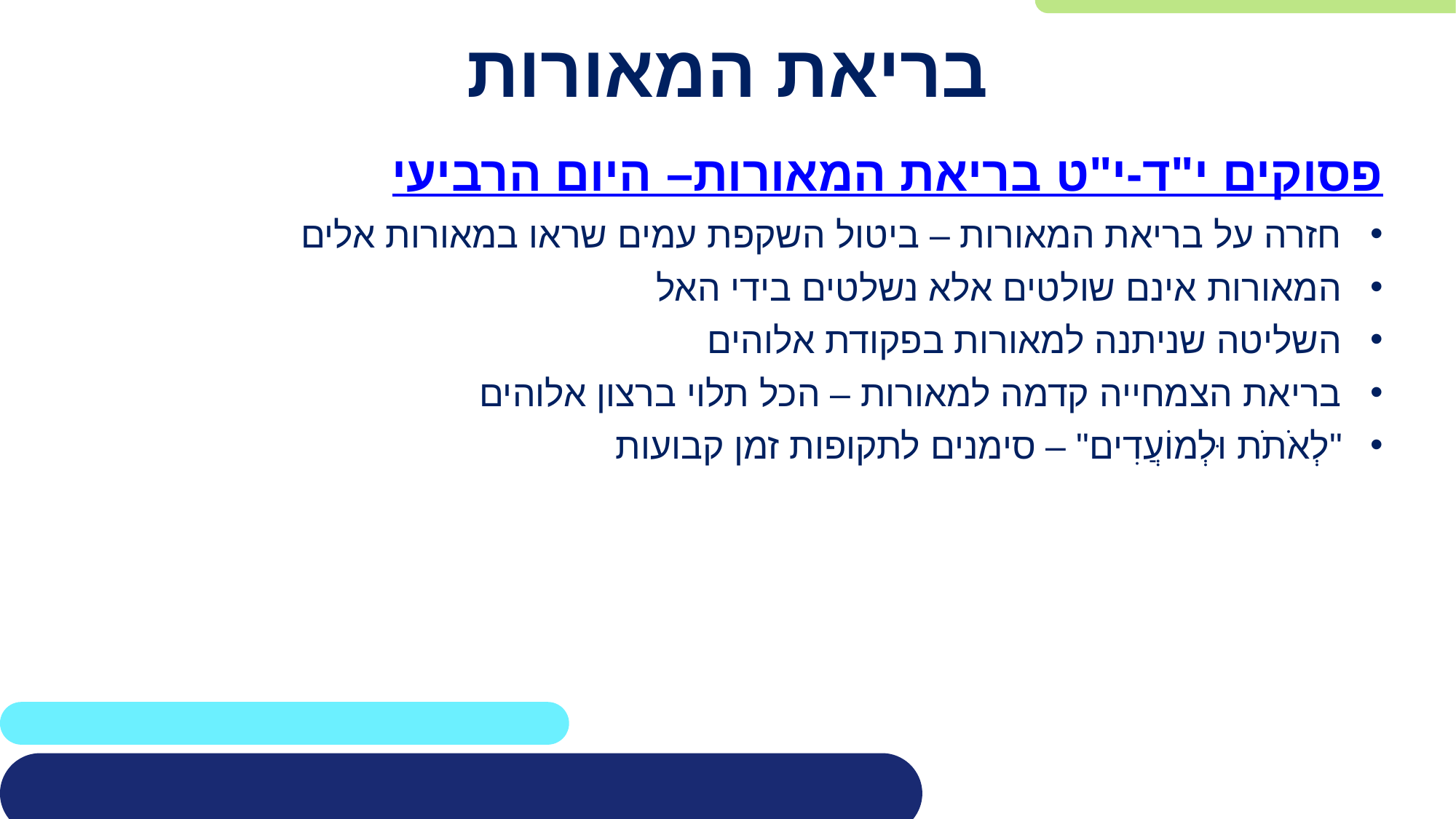

# בריאת המאורות
היום הרביעי –בריאת המאורות פסוקים י"ד-י"ט
חזרה על בריאת המאורות – ביטול השקפת עמים שראו במאורות אלים
המאורות אינם שולטים אלא נשלטים בידי האל
השליטה שניתנה למאורות בפקודת אלוהים
בריאת הצמחייה קדמה למאורות – הכל תלוי ברצון אלוהים
"לְאֹתֹת וּלְמוֹעֲדִים" – סימנים לתקופות זמן קבועות